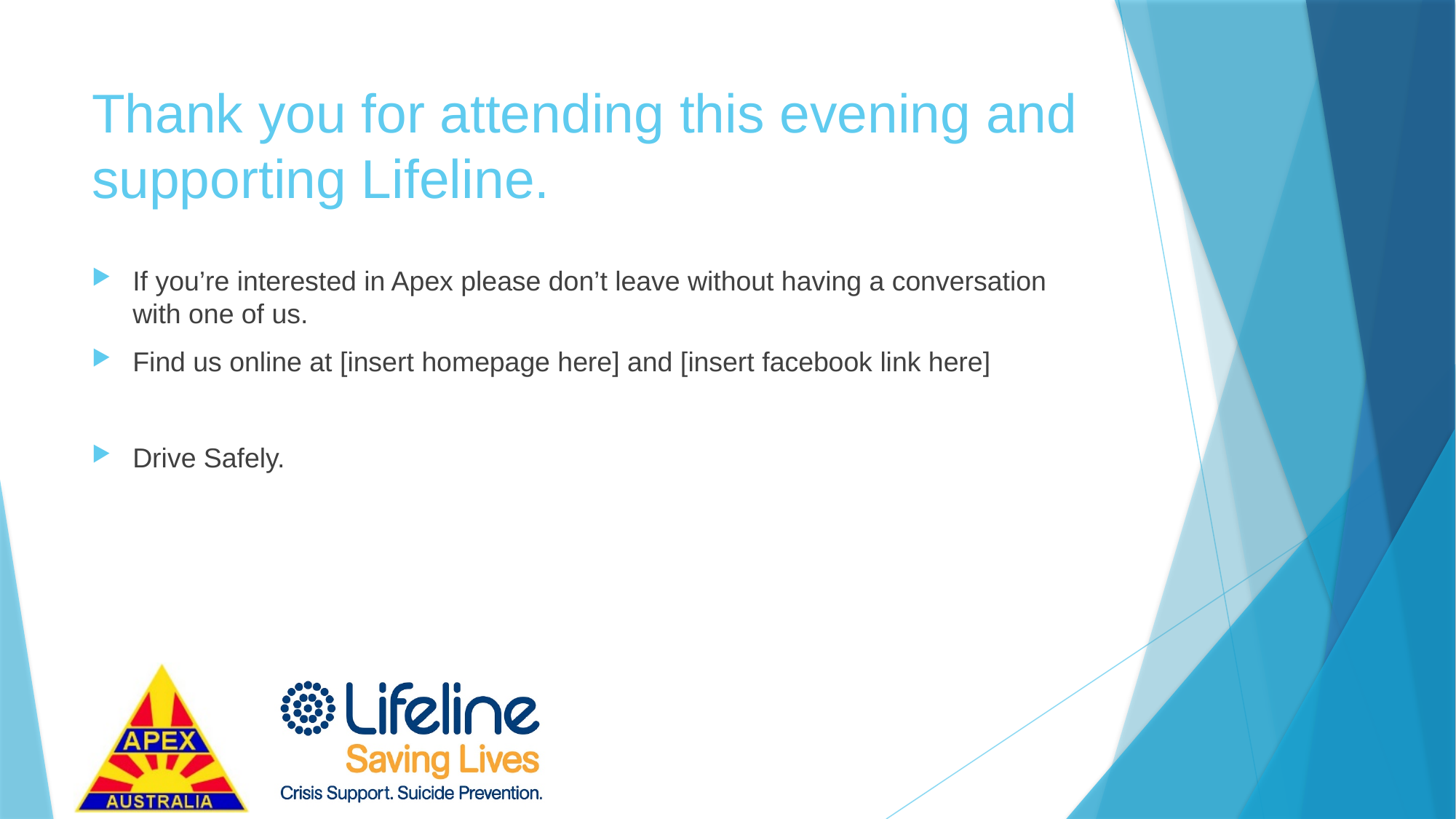

# Thank you for attending this evening and supporting Lifeline.
If you’re interested in Apex please don’t leave without having a conversation with one of us.
Find us online at [insert homepage here] and [insert facebook link here]

Drive Safely.